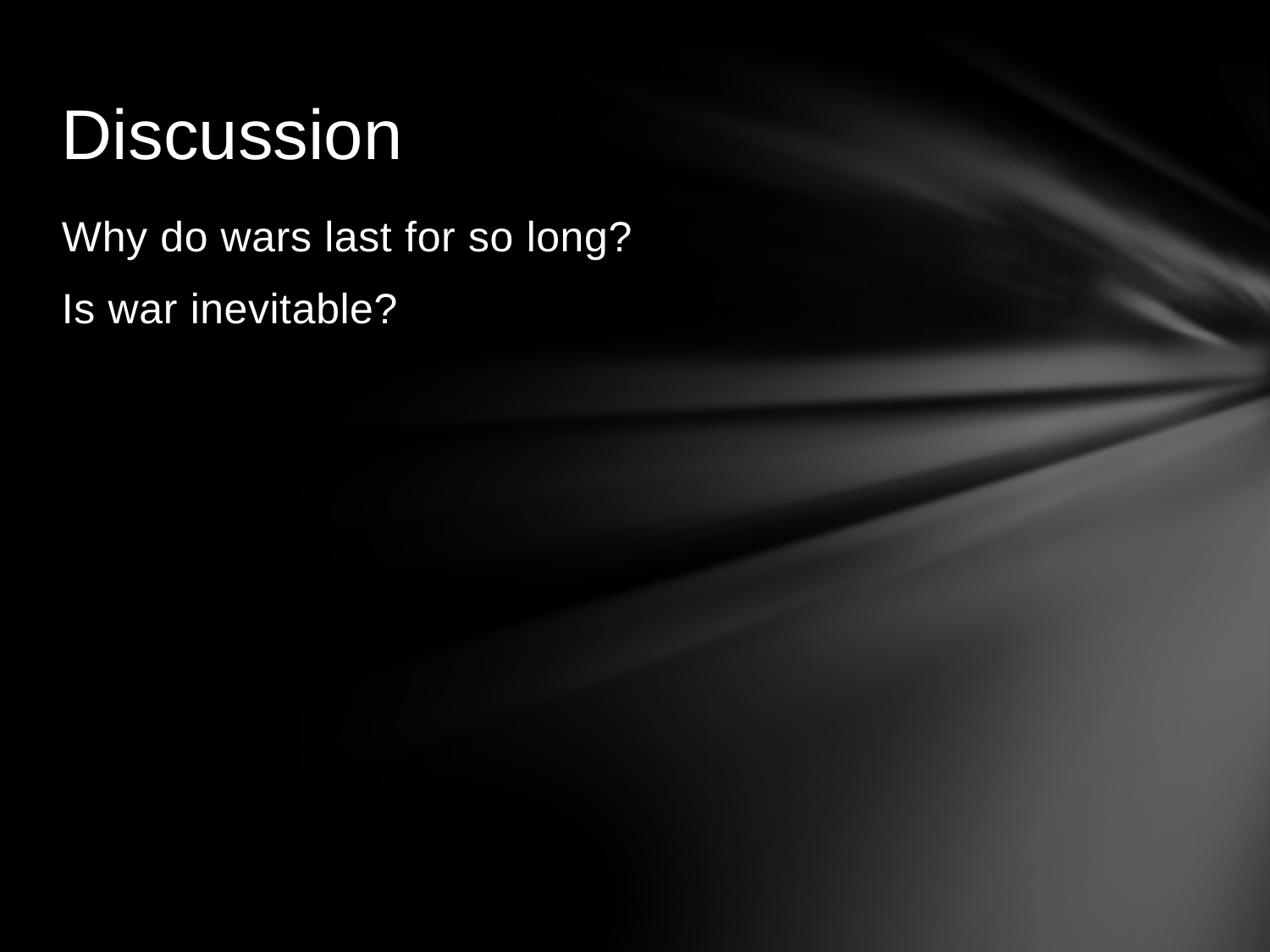

# Discussion
Why do wars last for so long?
Is war inevitable?